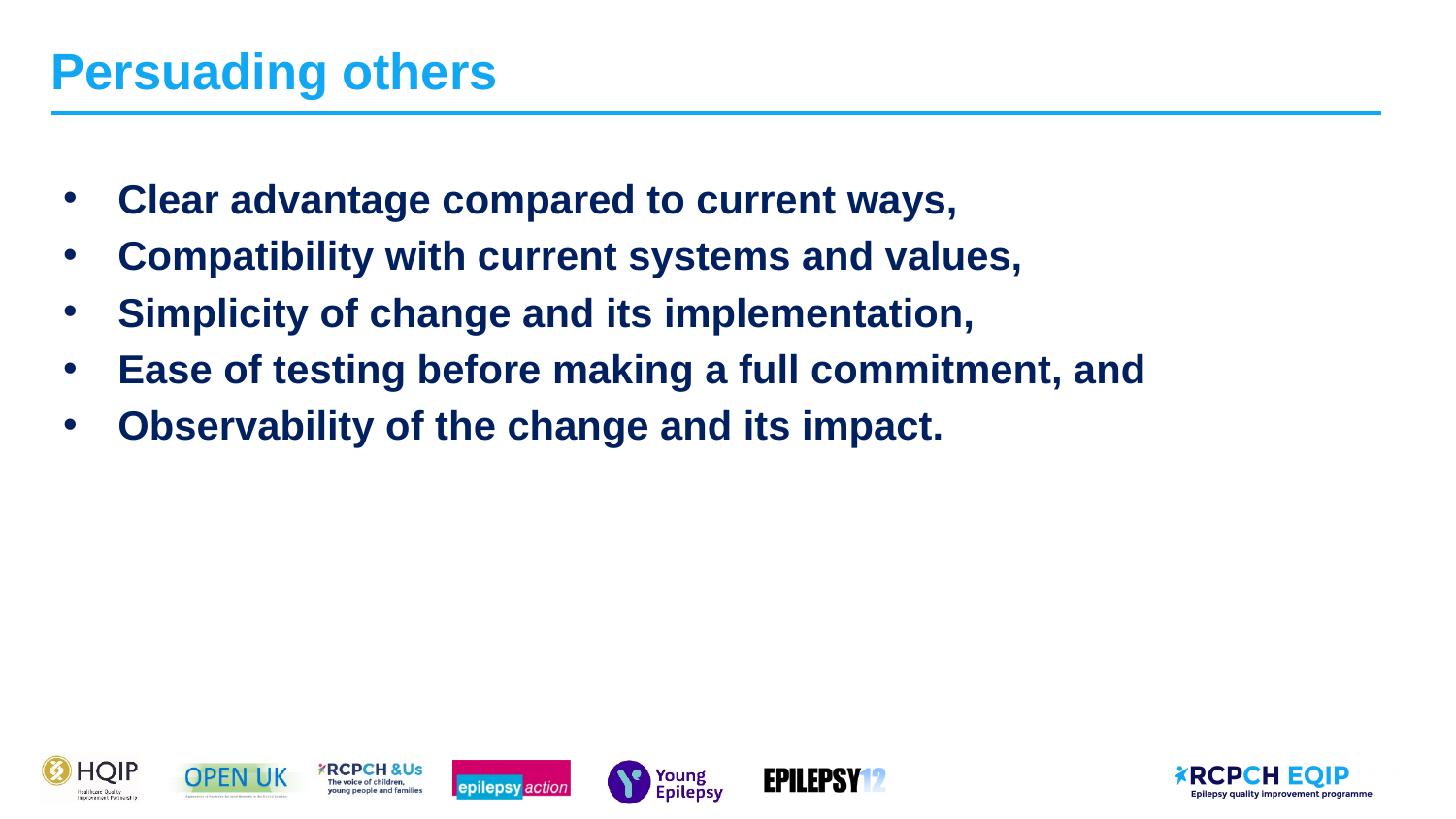

# Persuading others
Clear advantage compared to current ways,
Compatibility with current systems and values,
Simplicity of change and its implementation,
Ease of testing before making a full commitment, and
Observability of the change and its impact.